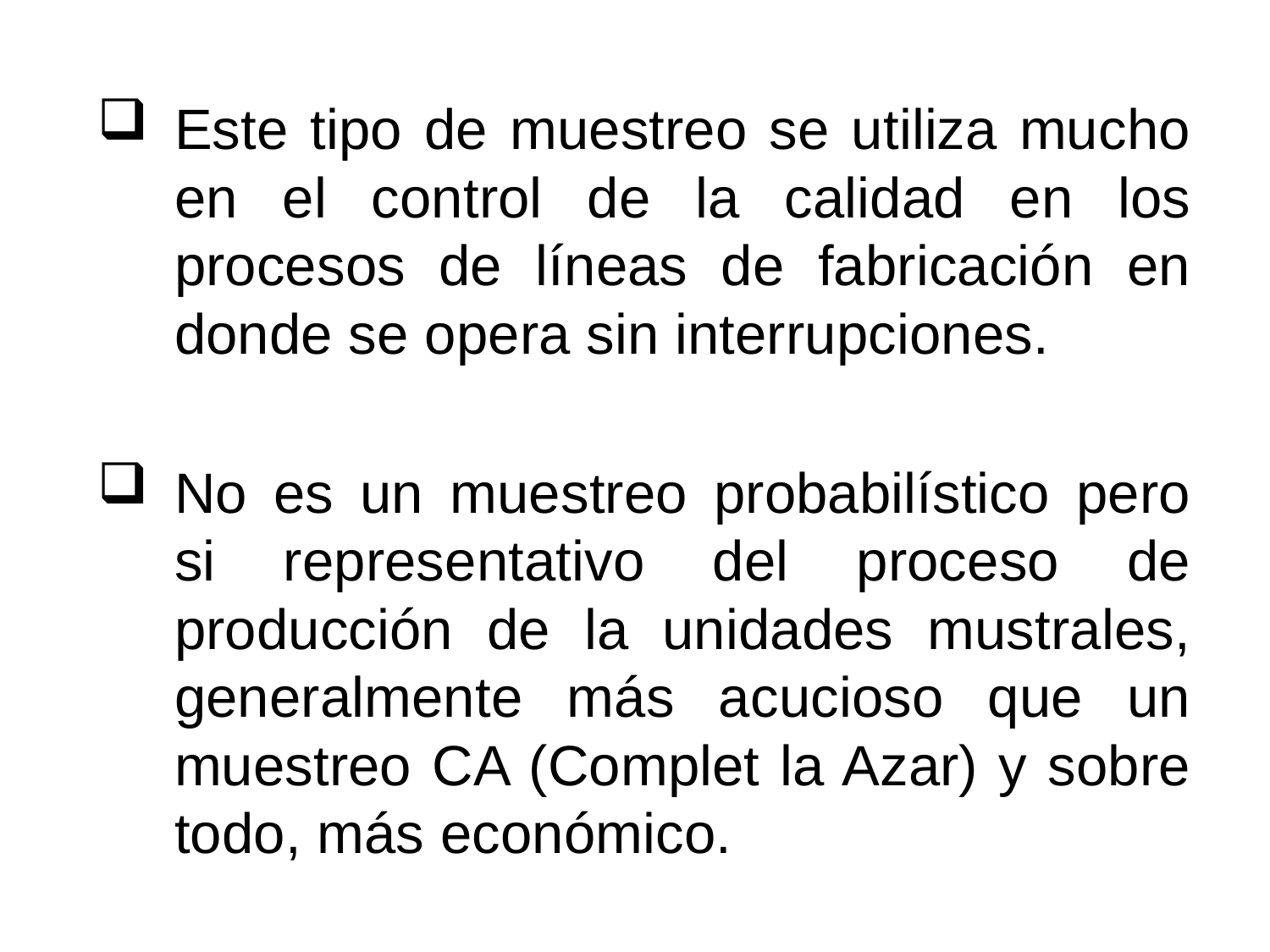

Este tipo de muestreo se utiliza mucho en el control de la calidad en los procesos de líneas de fabricación en donde se opera sin interrupciones.

No es un muestreo probabilístico pero si representativo del proceso de producción de la unidades mustrales, generalmente más acucioso que un muestreo CA (Complet la Azar) y sobre todo, más económico.